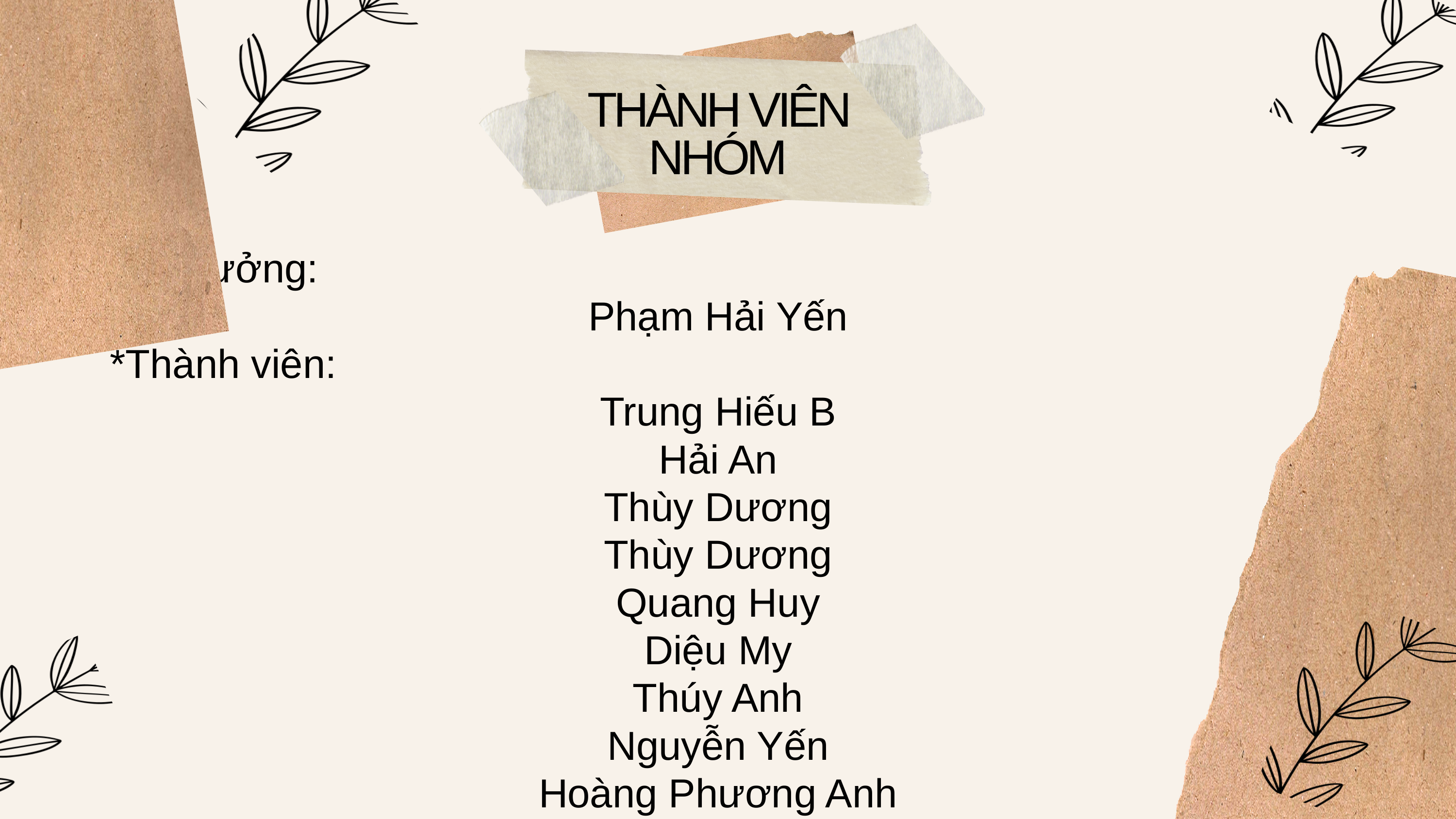

THÀNH VIÊN NHÓM

*Tổ trưởng:
Phạm Hải Yến
*Thành viên:
Trung Hiếu B
Hải An
Thùy Dương
Thùy Dương
Quang Huy
Diệu My
Thúy Anh
Nguyễn Yến
Hoàng Phương Anh

.